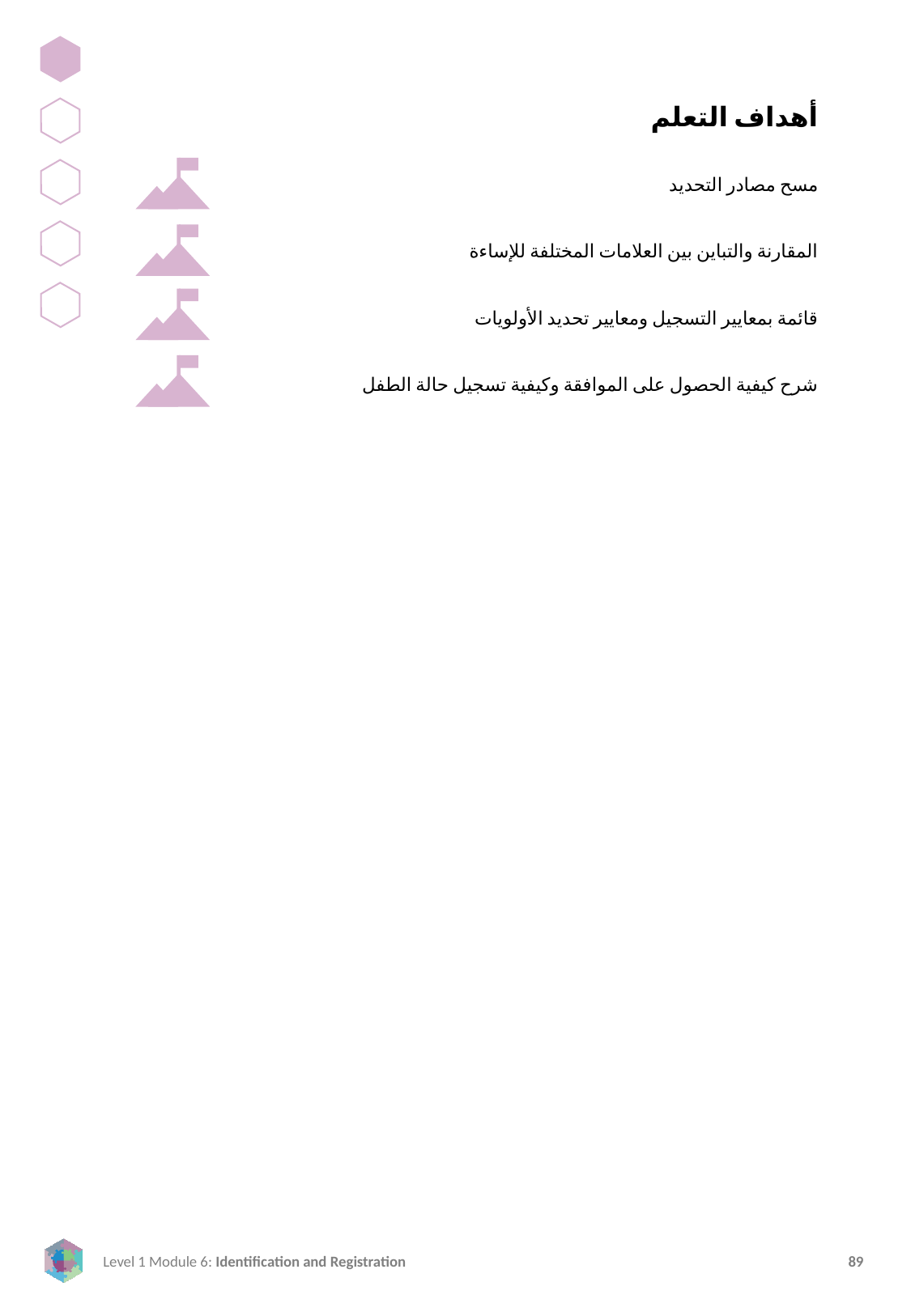

أهداف التعلم

مسح مصادر التحديد

المقارنة والتباين بين العلامات المختلفة للإساءة

قائمة بمعايير التسجيل ومعايير تحديد الأولويات

شرح كيفية الحصول على الموافقة وكيفية تسجيل حالة الطفل